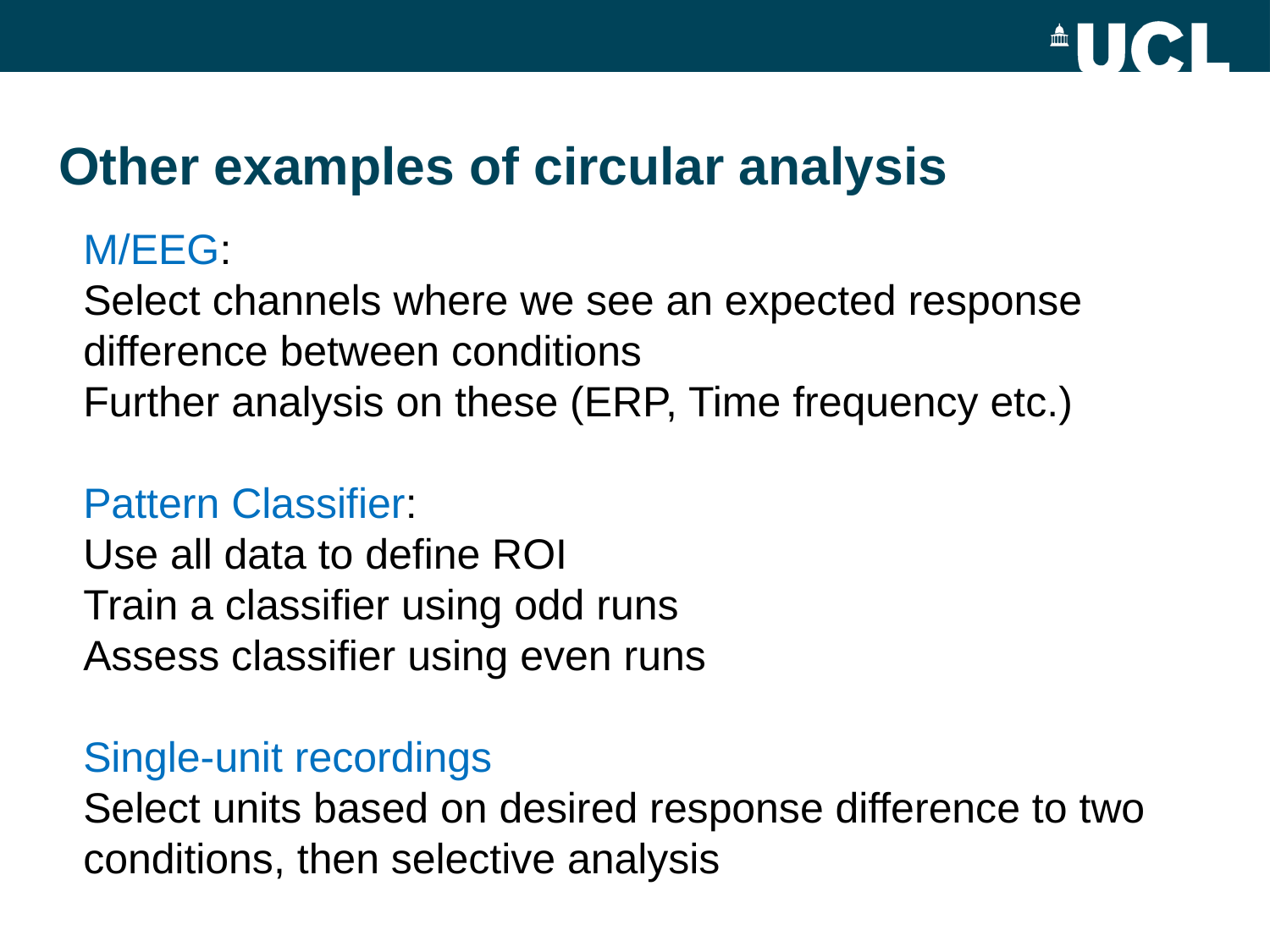

Other examples of circular analysis
M/EEG:
Select channels where we see an expected response difference between conditions
Further analysis on these (ERP, Time frequency etc.)

Pattern Classifier:
Use all data to define ROI
Train a classifier using odd runs
Assess classifier using even runs

Single-unit recordings
Select units based on desired response difference to two conditions, then selective analysis